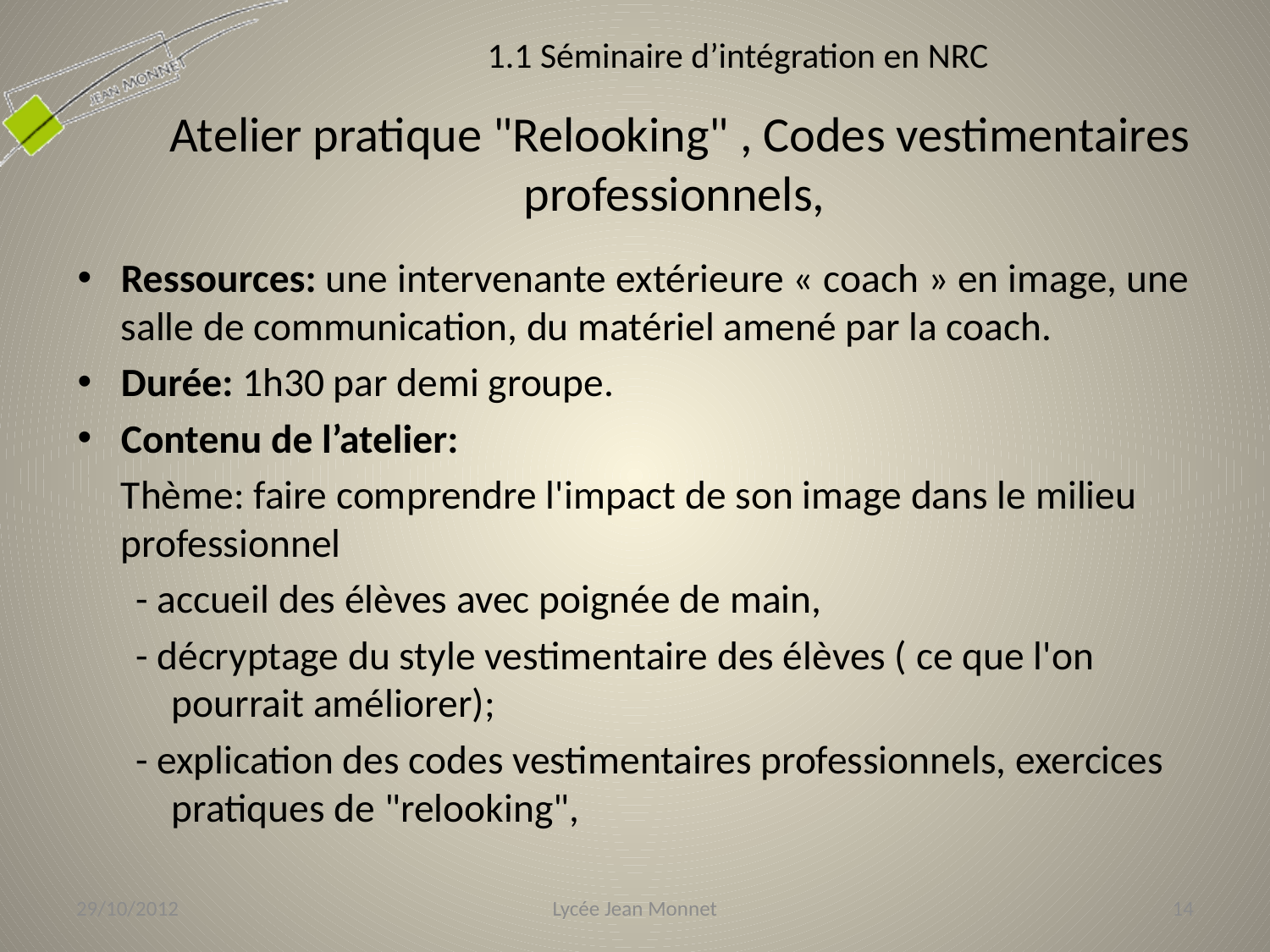

1.1 Séminaire d’intégration en NRC
# Atelier pratique "Relooking" , Codes vestimentaires professionnels,
Ressources: une intervenante extérieure « coach » en image, une salle de communication, du matériel amené par la coach.
Durée: 1h30 par demi groupe.
Contenu de l’atelier:
	Thème: faire comprendre l'impact de son image dans le milieu professionnel
- accueil des élèves avec poignée de main,
- décryptage du style vestimentaire des élèves ( ce que l'on pourrait améliorer);
- explication des codes vestimentaires professionnels, exercices pratiques de "relooking",
29/10/2012
Lycée Jean Monnet
14